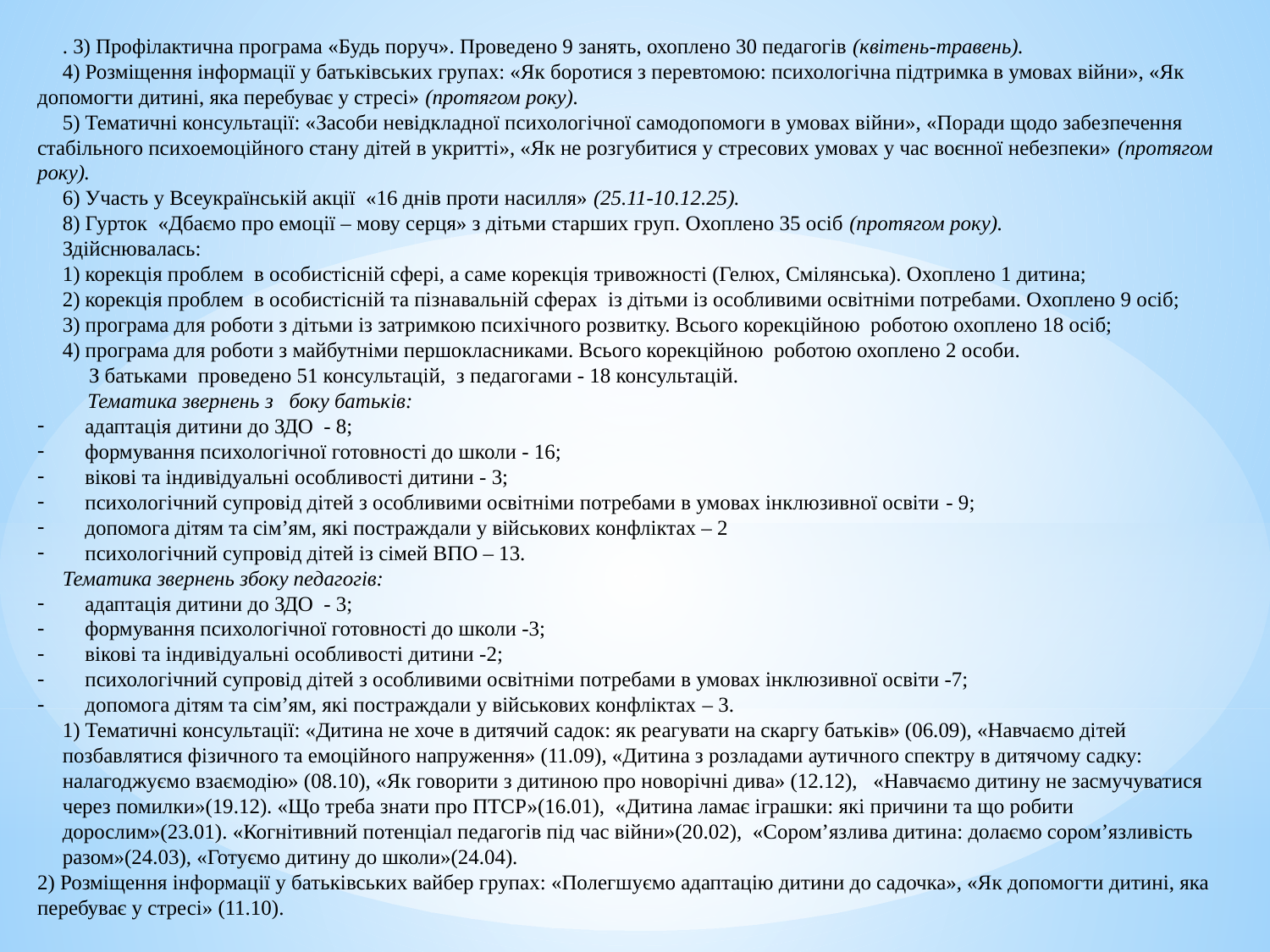

. 3) Профілактична програма «Будь поруч». Проведено 9 занять, охоплено 30 педагогів (квітень-травень).
4) Розміщення інформації у батьківських групах: «Як боротися з перевтомою: психологічна підтримка в умовах війни», «Як допомогти дитині, яка перебуває у стресі» (протягом року).
5) Тематичні консультації: «Засоби невідкладної психологічної самодопомоги в умовах війни», «Поради щодо забезпечення стабільного психоемоційного стану дітей в укритті», «Як не розгубитися у стресових умовах у час воєнної небезпеки» (протягом року).
6) Участь у Всеукраїнській акції  «16 днів проти насилля» (25.11-10.12.25).
8) Гурток  «Дбаємо про емоції – мову серця» з дітьми старших груп. Охоплено 35 осіб (протягом року).
Здійснювалась:
1) корекція проблем  в особистісній сфері, а саме корекція тривожності (Гелюх, Смілянська). Охоплено 1 дитина;
2) корекція проблем  в особистісній та пізнавальній сферах  із дітьми із особливими освітніми потребами. Охоплено 9 осіб;
3) програма для роботи з дітьми із затримкою психічного розвитку. Всього корекційною  роботою охоплено 18 осіб;
4) програма для роботи з майбутніми першокласниками. Всього корекційною  роботою охоплено 2 особи.
     З батьками  проведено 51 консультацій,  з педагогами - 18 консультацій.
Тематика звернень з   боку батьків:
адаптація дитини до ЗДО  - 8;
формування психологічної готовності до школи - 16;
вікові та індивідуальні особливості дитини - 3;
психологічний супровід дітей з особливими освітніми потребами в умовах інклюзивної освіти - 9;
допомога дітям та сім’ям, які постраждали у військових конфліктах – 2
психологічний супровід дітей із сімей ВПО – 13.
Тематика звернень збоку педагогів:
адаптація дитини до ЗДО  - 3;
формування психологічної готовності до школи -3;
вікові та індивідуальні особливості дитини -2;
психологічний супровід дітей з особливими освітніми потребами в умовах інклюзивної освіти -7;
допомога дітям та сім’ям, які постраждали у військових конфліктах – 3.
1) Тематичні консультації: «Дитина не хоче в дитячий садок: як реагувати на скаргу батьків» (06.09), «Навчаємо дітей позбавлятися фізичного та емоційного напруження» (11.09), «Дитина з розладами аутичного спектру в дитячому садку: налагоджуємо взаємодію» (08.10), «Як говорити з дитиною про новорічні дива» (12.12),   «Навчаємо дитину не засмучуватися через помилки»(19.12). «Що треба знати про ПТСР»(16.01),  «Дитина ламає іграшки: які причини та що робити дорослим»(23.01). «Когнітивний потенціал педагогів під час війни»(20.02),  «Сором’язлива дитина: долаємо сором’язливість разом»(24.03), «Готуємо дитину до школи»(24.04).
2) Розміщення інформації у батьківських вайбер групах: «Полегшуємо адаптацію дитини до садочка», «Як допомогти дитині, яка перебуває у стресі» (11.10).